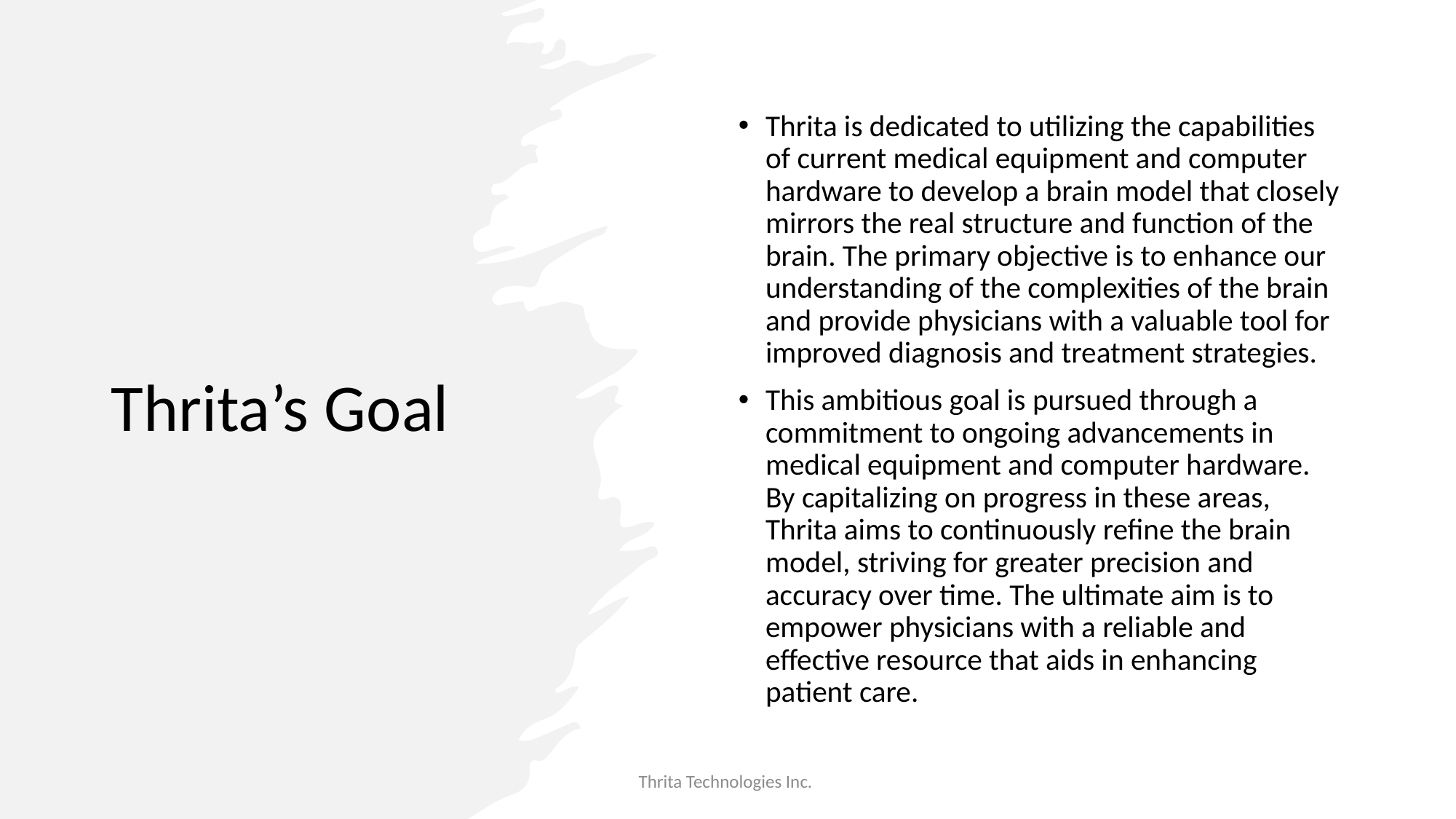

# Thrita’s Goal
Thrita is dedicated to utilizing the capabilities of current medical equipment and computer hardware to develop a brain model that closely mirrors the real structure and function of the brain. The primary objective is to enhance our understanding of the complexities of the brain and provide physicians with a valuable tool for improved diagnosis and treatment strategies.
This ambitious goal is pursued through a commitment to ongoing advancements in medical equipment and computer hardware. By capitalizing on progress in these areas, Thrita aims to continuously refine the brain model, striving for greater precision and accuracy over time. The ultimate aim is to empower physicians with a reliable and effective resource that aids in enhancing patient care.
Thrita Technologies Inc.